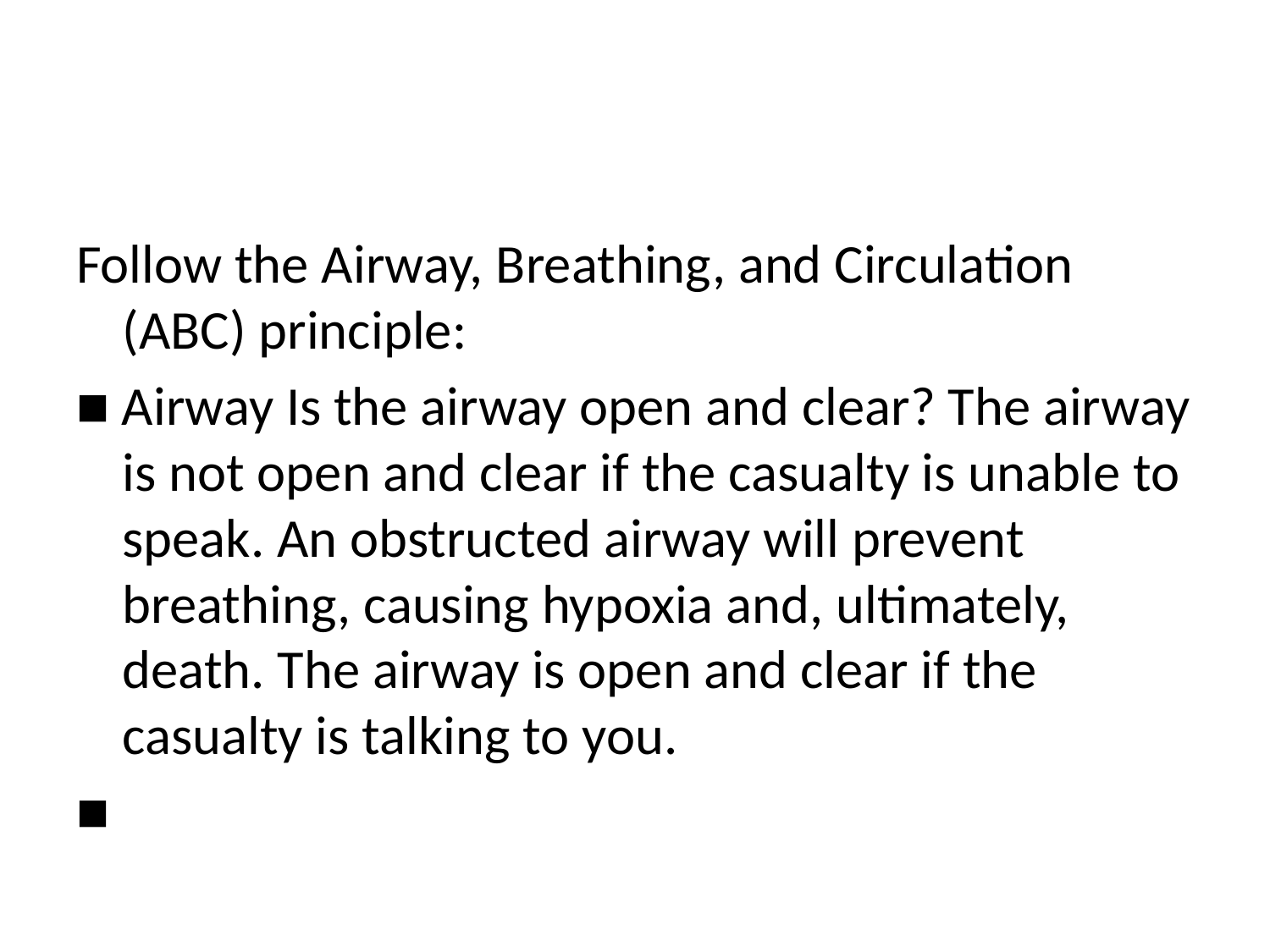

#
Follow the Airway, Breathing, and Circulation (ABC) principle:
■ Airway Is the airway open and clear? The airway is not open and clear if the casualty is unable to speak. An obstructed airway will prevent breathing, causing hypoxia and, ultimately, death. The airway is open and clear if the casualty is talking to you.
■